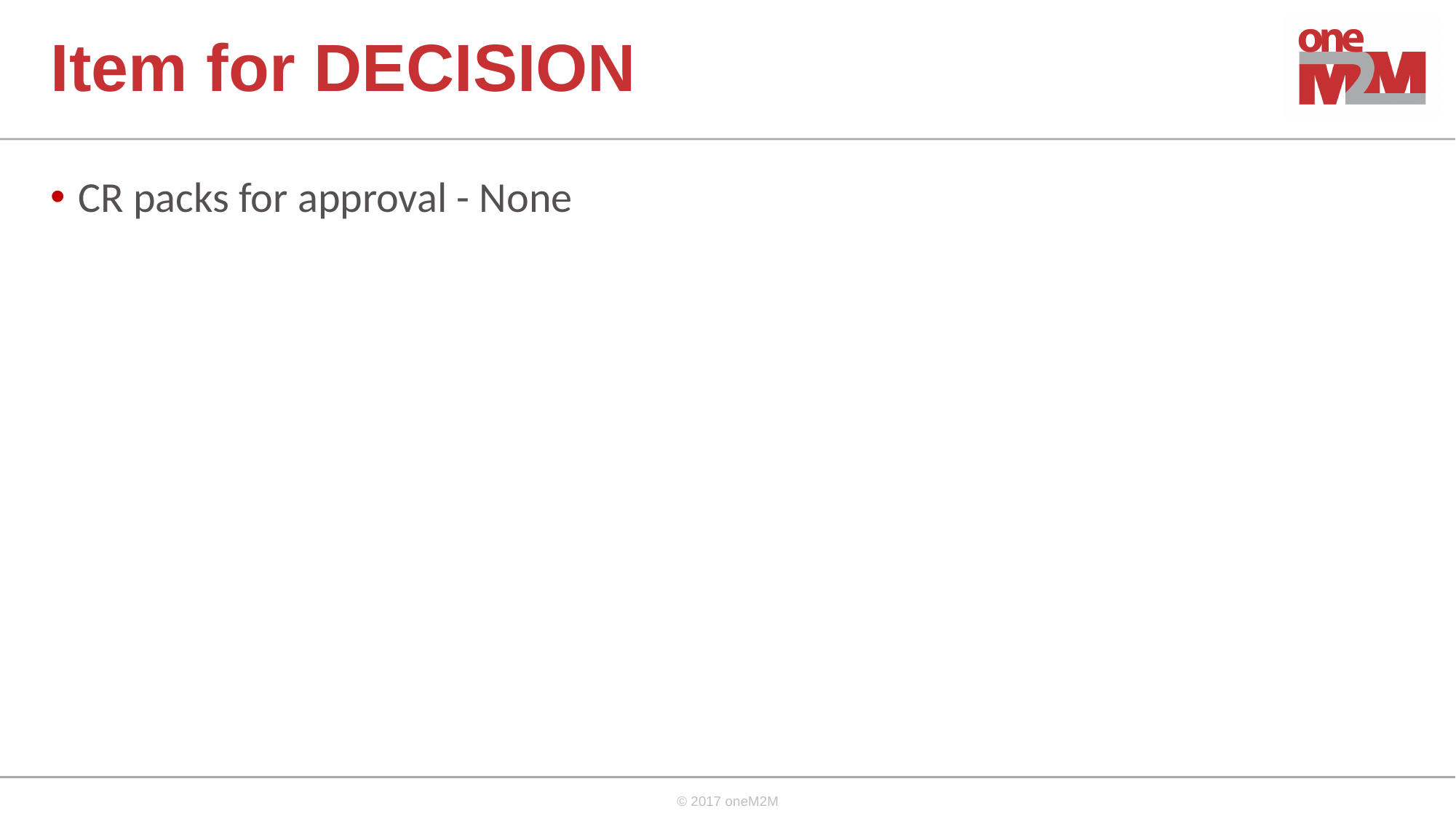

# Item for DECISION
CR packs for approval - None